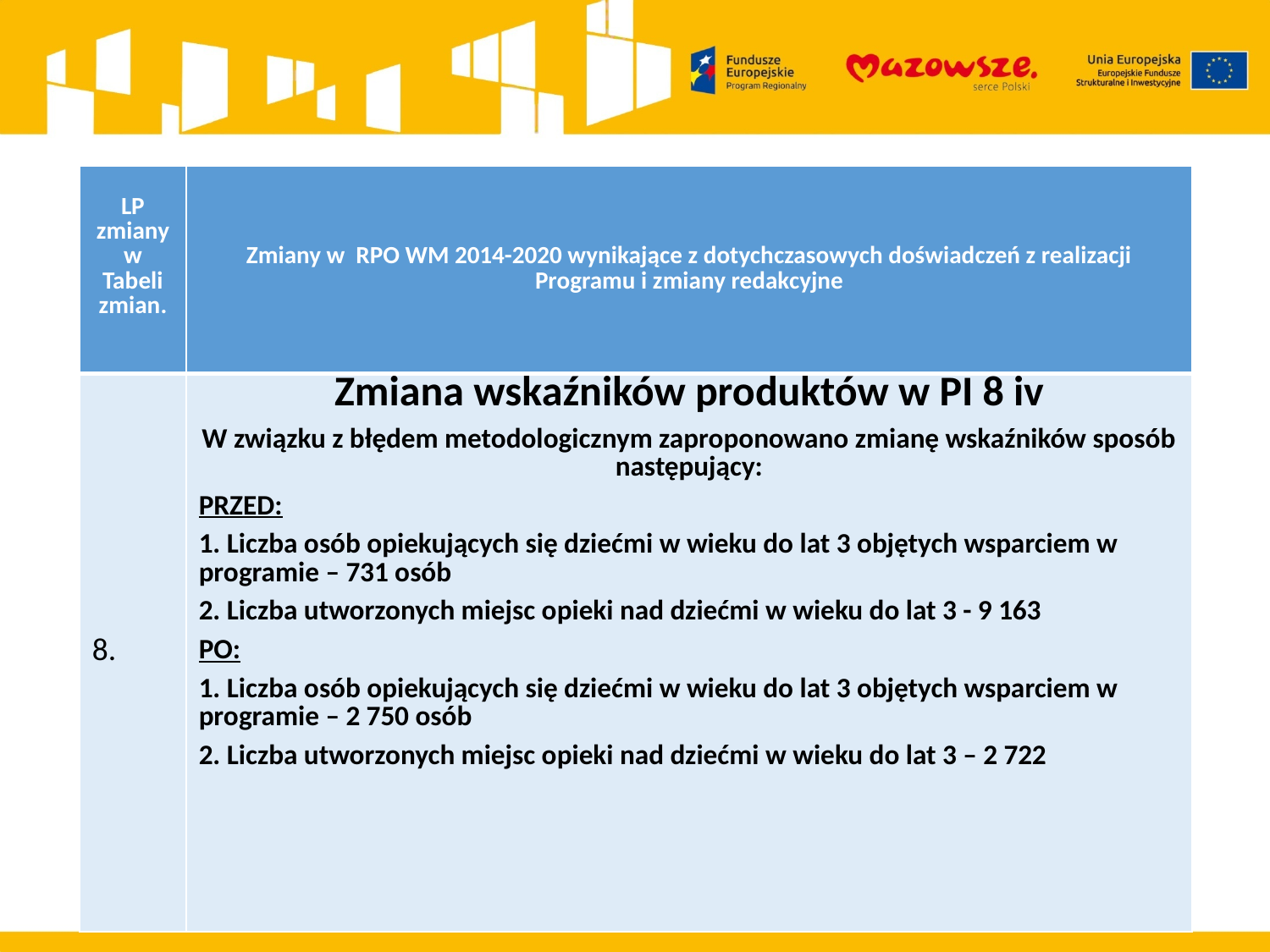

| LP zmiany w Tabeli zmian. | Zmiany w RPO WM 2014-2020 wynikające z dotychczasowych doświadczeń z realizacji Programu i zmiany redakcyjne |
| --- | --- |
| 8. | Zmiana wskaźników produktów w PI 8 iv W związku z błędem metodologicznym zaproponowano zmianę wskaźników sposób następujący: PRZED: 1. Liczba osób opiekujących się dziećmi w wieku do lat 3 objętych wsparciem w programie – 731 osób 2. Liczba utworzonych miejsc opieki nad dziećmi w wieku do lat 3 - 9 163 PO: 1. Liczba osób opiekujących się dziećmi w wieku do lat 3 objętych wsparciem w programie – 2 750 osób 2. Liczba utworzonych miejsc opieki nad dziećmi w wieku do lat 3 – 2 722 |